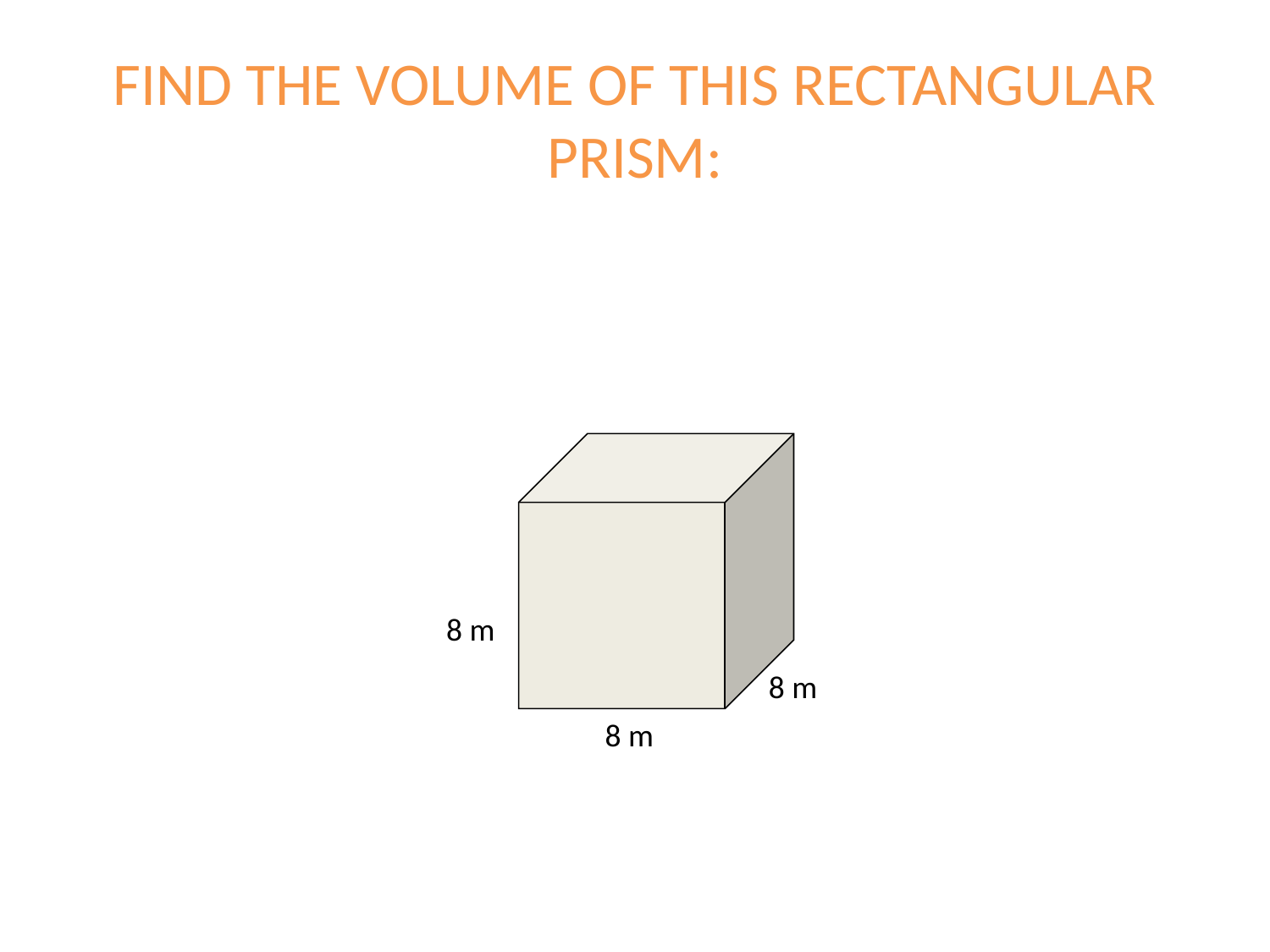

# FIND THE VOLUME OF THIS RECTANGULAR PRISM:

8 m
8 m
8 m